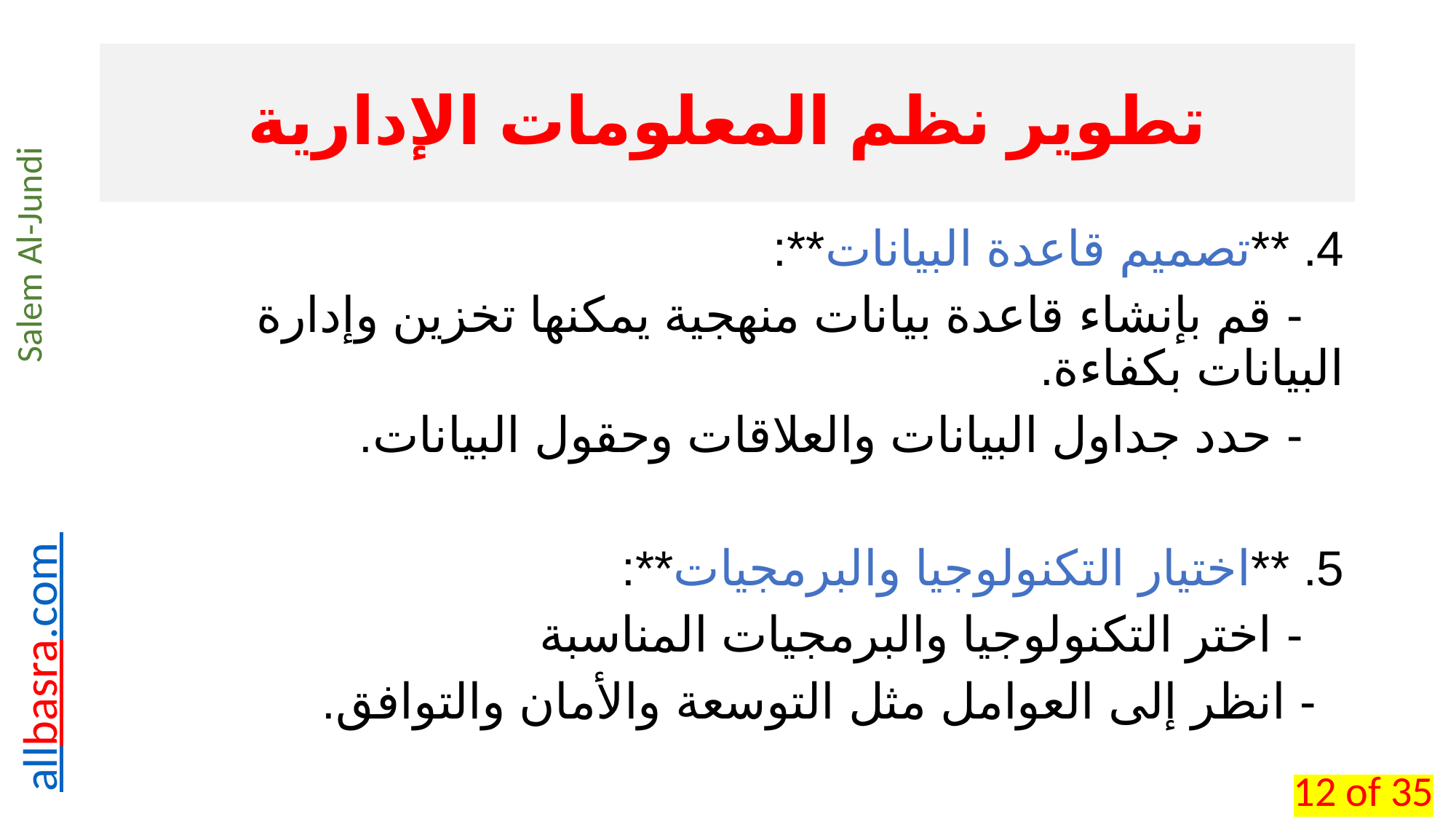

# تطوير نظم المعلومات الإدارية
4. **تصميم قاعدة البيانات**:
   - قم بإنشاء قاعدة بيانات منهجية يمكنها تخزين وإدارة البيانات بكفاءة.
   - حدد جداول البيانات والعلاقات وحقول البيانات.

5. **اختيار التكنولوجيا والبرمجيات**:
   - اختر التكنولوجيا والبرمجيات المناسبة
  - انظر إلى العوامل مثل التوسعة والأمان والتوافق.
12 of 35